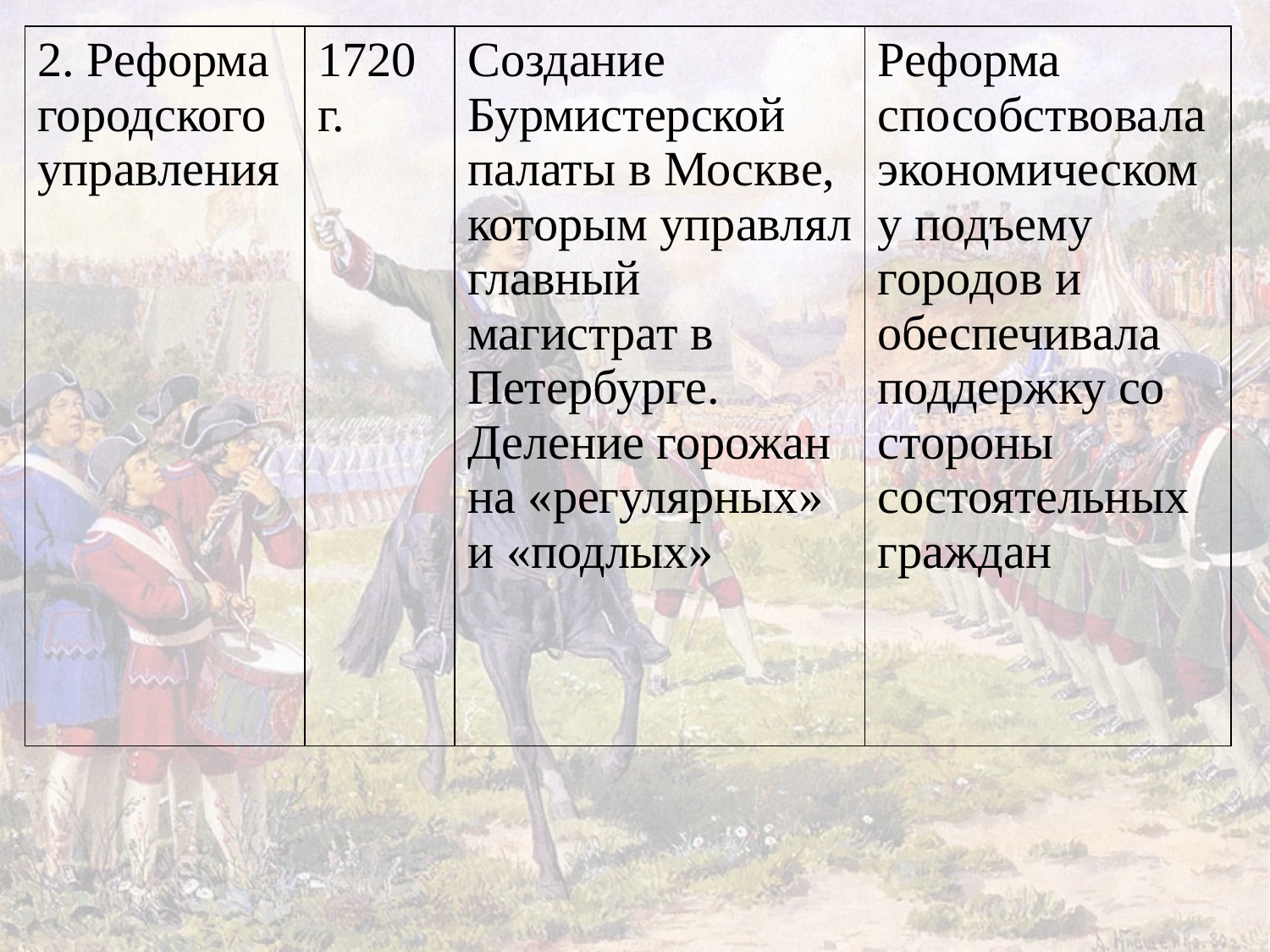

| 2. Реформа городского управления | 1720 г. | Создание Бурмистерской палаты в Москве, которым управлял главный магистрат в Петербурге. Деление горожан на «регулярных» и «подлых» | Реформа способствовала экономическому подъему городов и обеспечивала поддержку со стороны состоятельных граждан |
| --- | --- | --- | --- |